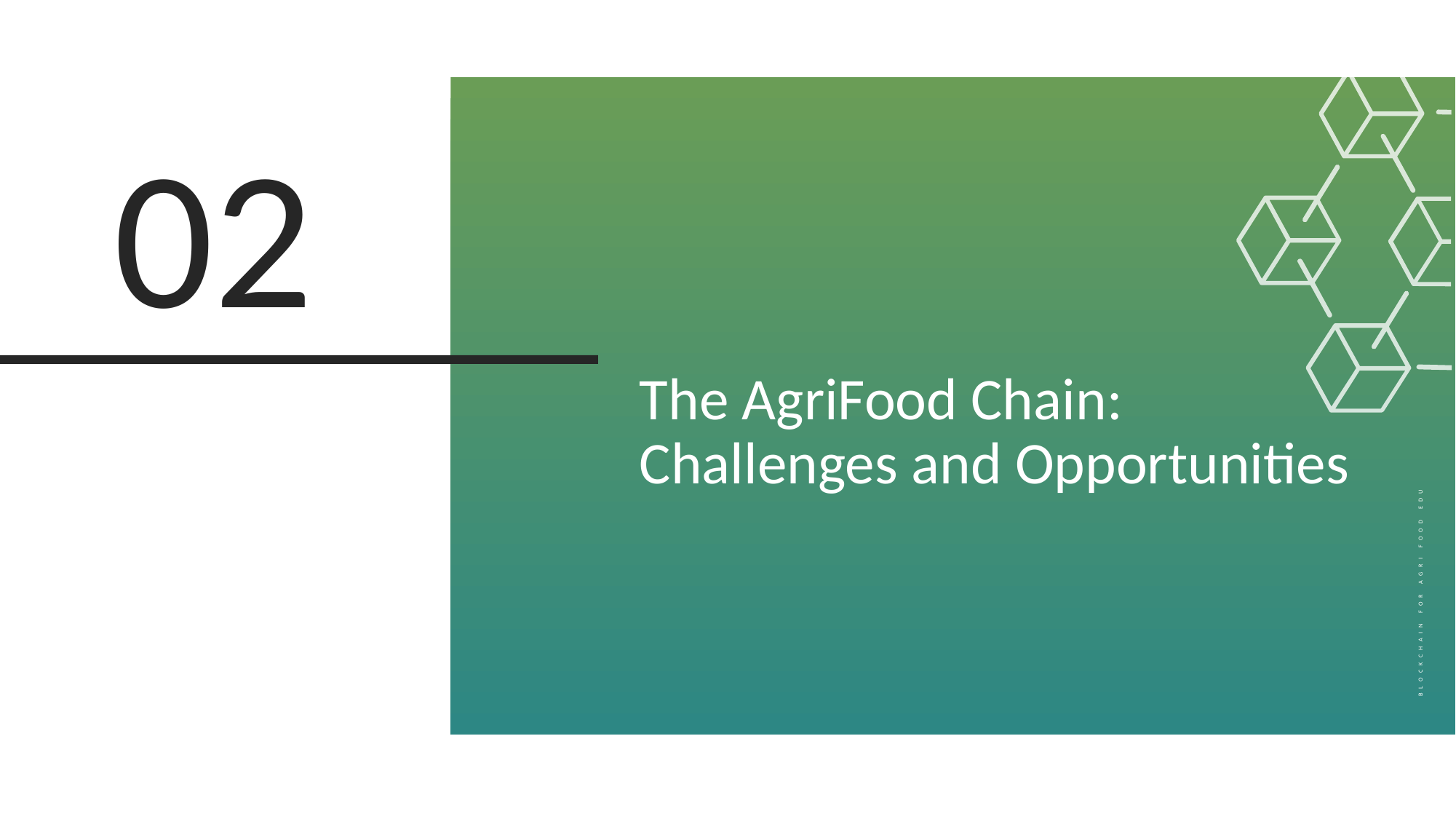

02
The AgriFood Chain: Challenges and Opportunities